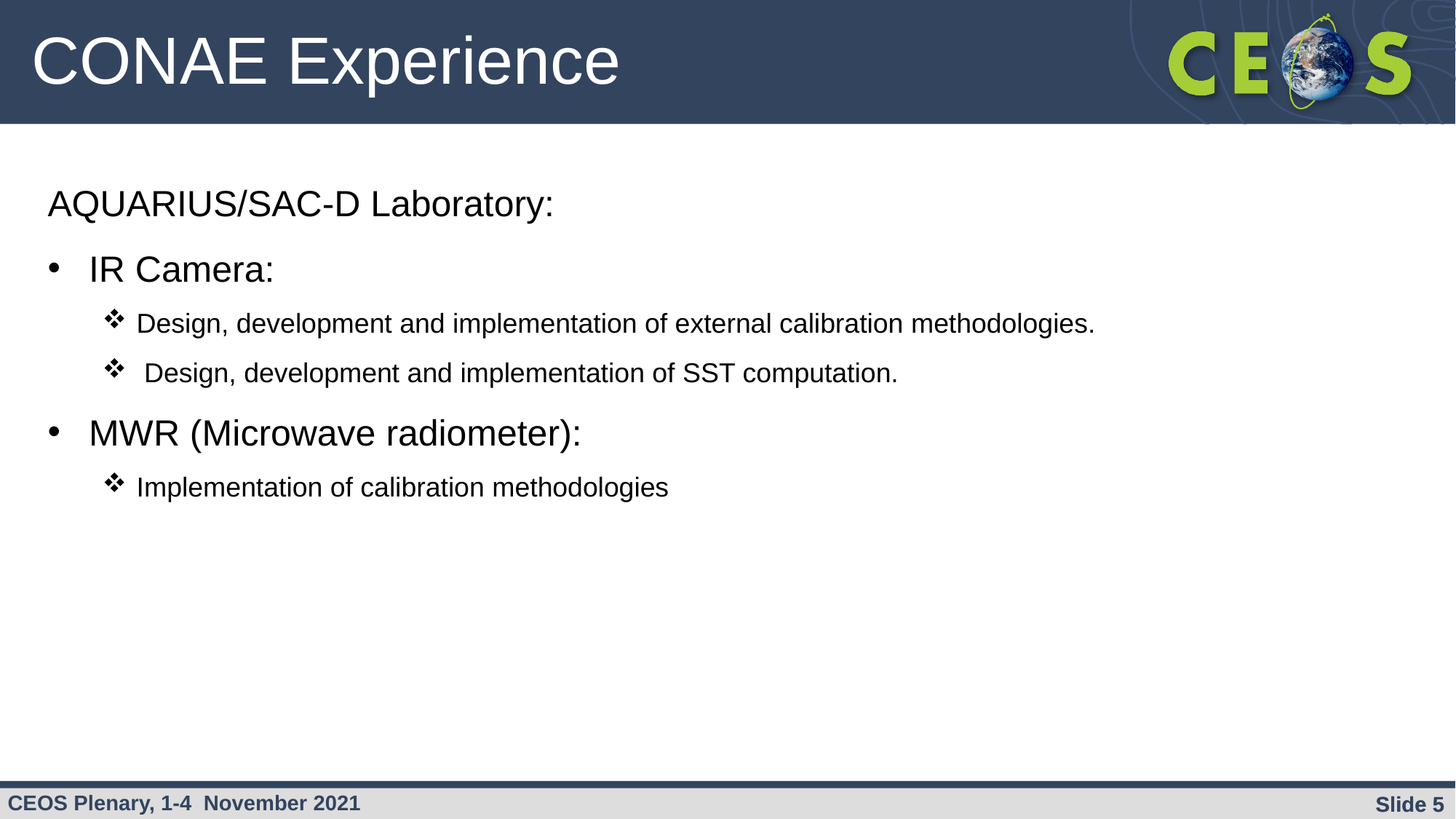

# CONAE Experience
AQUARIUS/SAC-D Laboratory:
IR Camera:
Design, development and implementation of external calibration methodologies.
 Design, development and implementation of SST computation.
MWR (Microwave radiometer):
Implementation of calibration methodologies

Slide 5